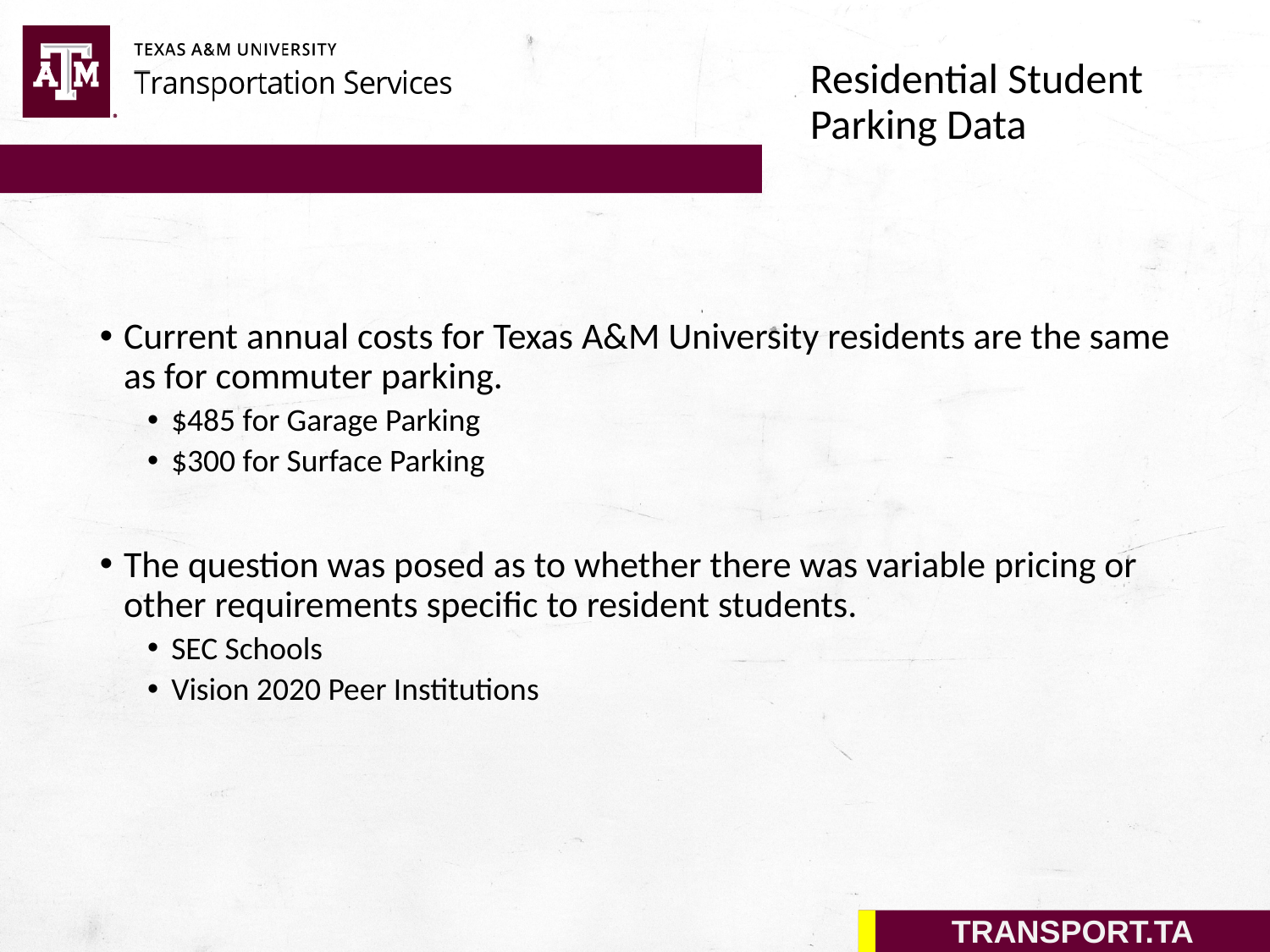

# Residential Student Parking Data

Current annual costs for Texas A&M University residents are the same as for commuter parking.
$485 for Garage Parking
$300 for Surface Parking

The question was posed as to whether there was variable pricing or other requirements specific to resident students.
SEC Schools
Vision 2020 Peer Institutions